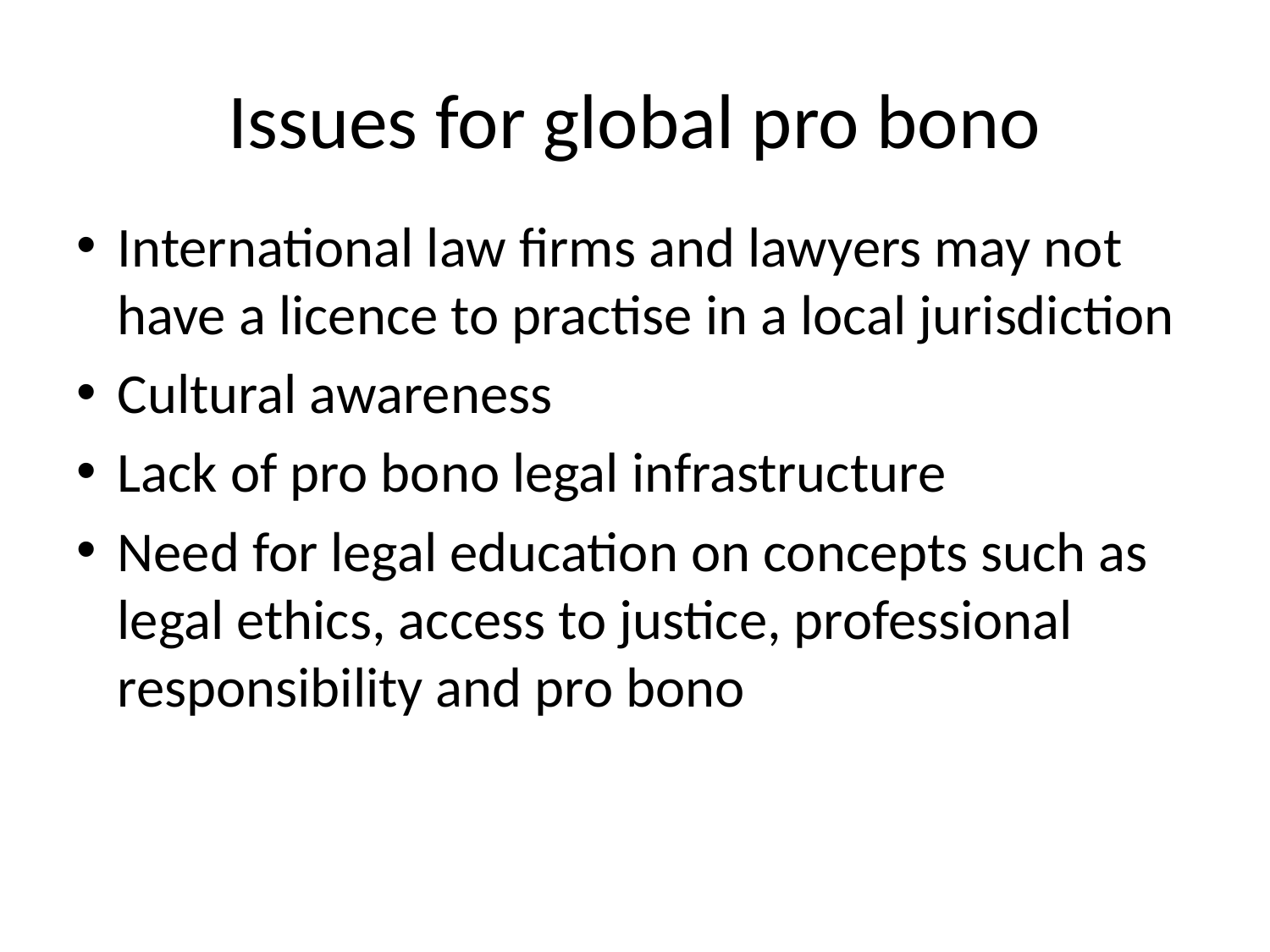

# Issues for global pro bono
International law firms and lawyers may not have a licence to practise in a local jurisdiction
Cultural awareness
Lack of pro bono legal infrastructure
Need for legal education on concepts such as legal ethics, access to justice, professional responsibility and pro bono